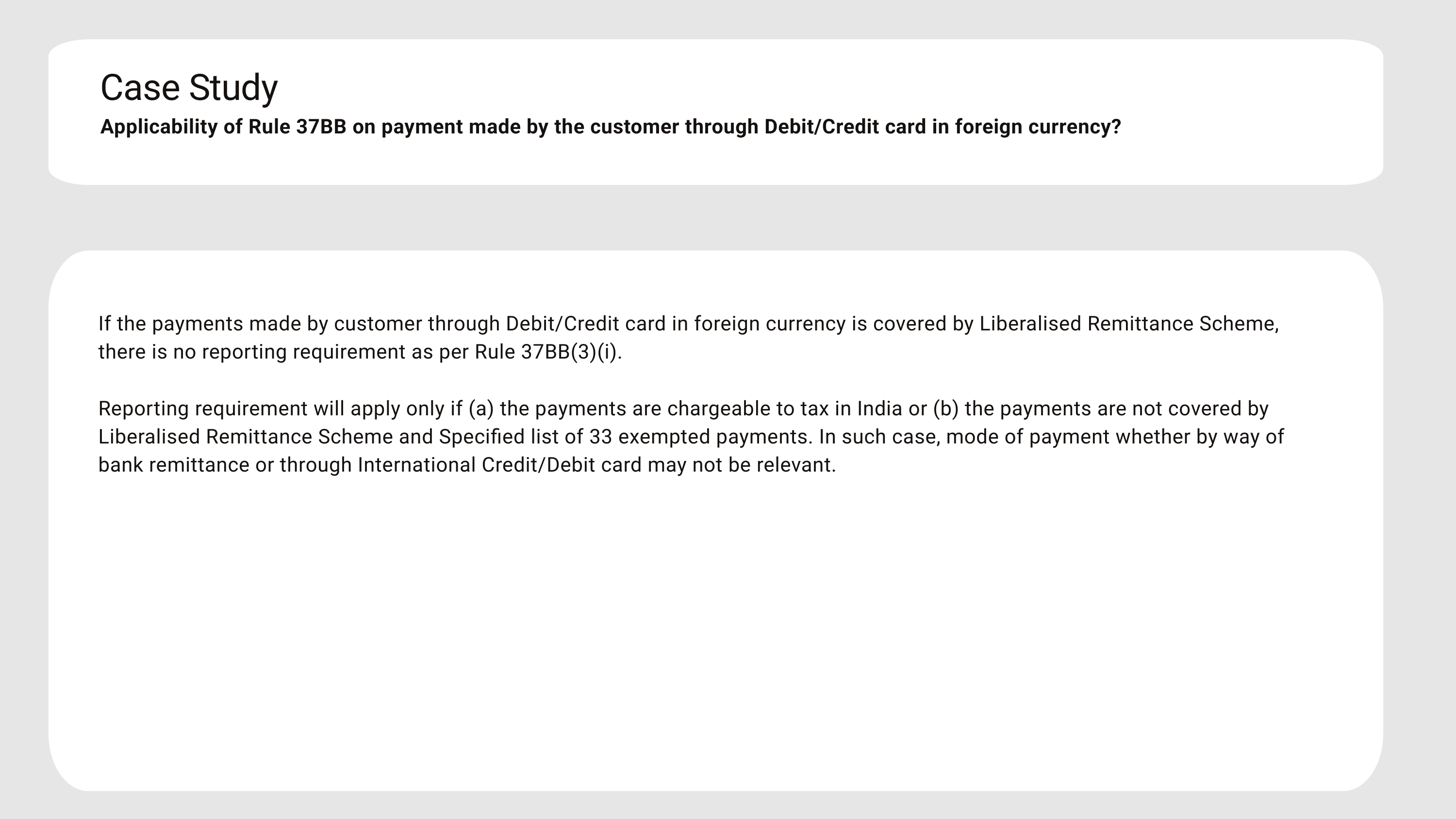

Case Study
Applicability of Rule 37BB on payment made by the customer through Debit/Credit card in foreign currency?

If the payments made by customer through Debit/Credit card in foreign currency is covered by Liberalised Remittance Scheme, there is no reporting requirement as per Rule 37BB(3)(i).

Reporting requirement will apply only if (a) the payments are chargeable to tax in India or (b) the payments are not covered by
Liberalised Remittance Scheme and Specified list of 33 exempted payments. In such case, mode of payment whether by way of bank remittance or through International Credit/Debit card may not be relevant.